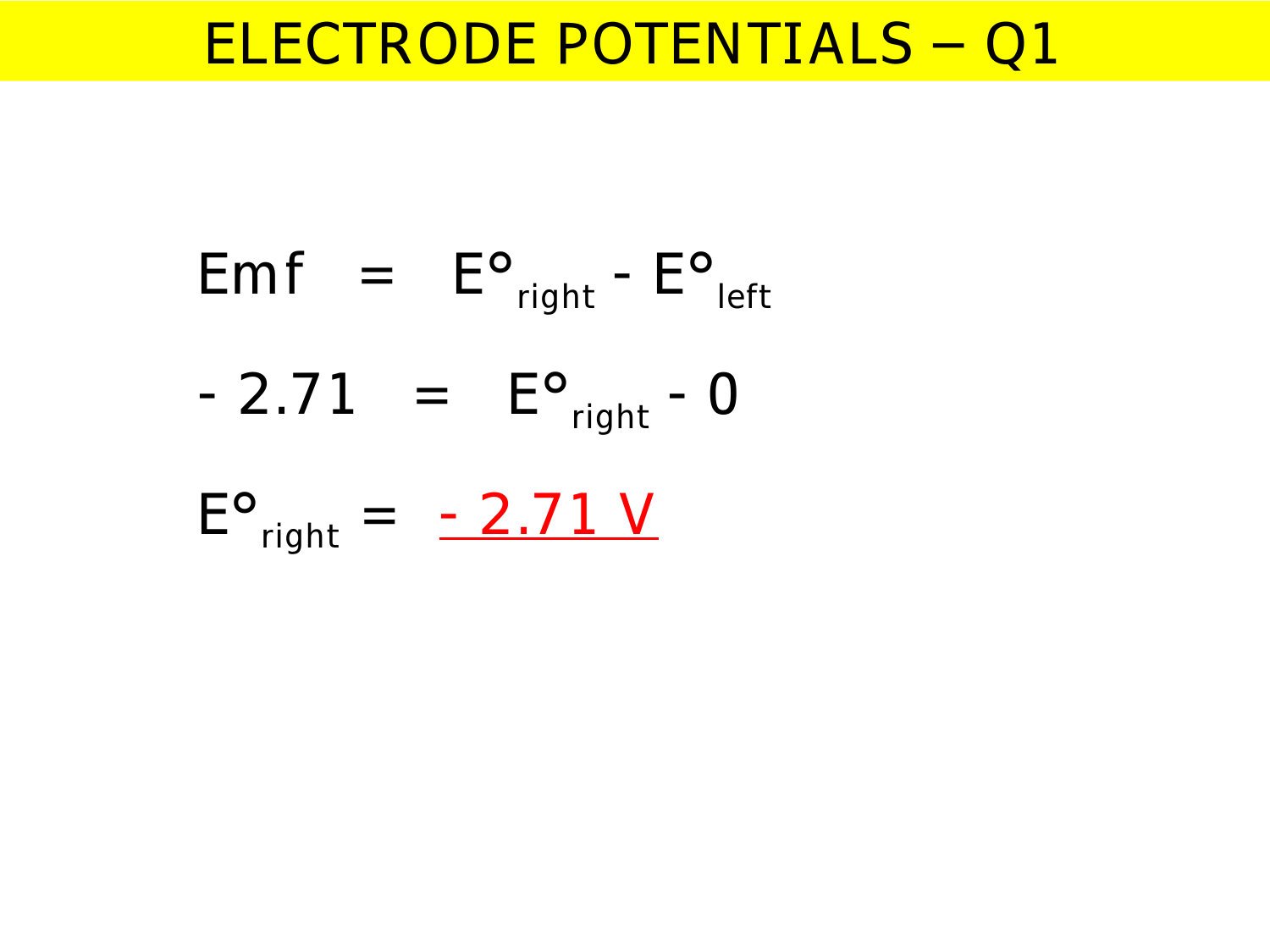

ELECTRODE POTENTIALS – Q1
Emf   =   E°right - E°left
- 2.71   =   E°right - 0
E°right  =  - 2.71 V